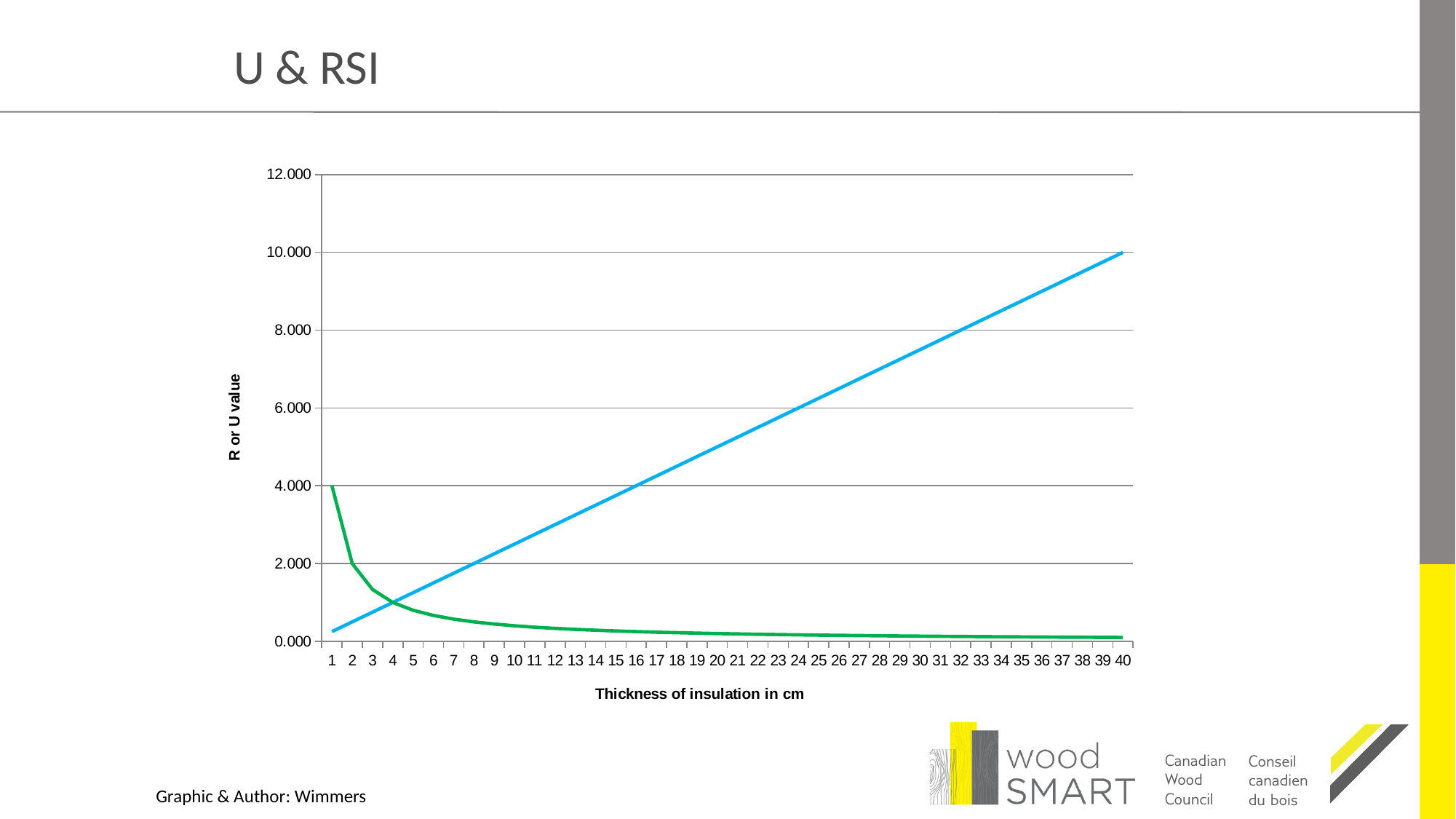

# U & RSI

### Chart

| Category |  |  |
|---|---|---|
Graphic & Author: Wimmers